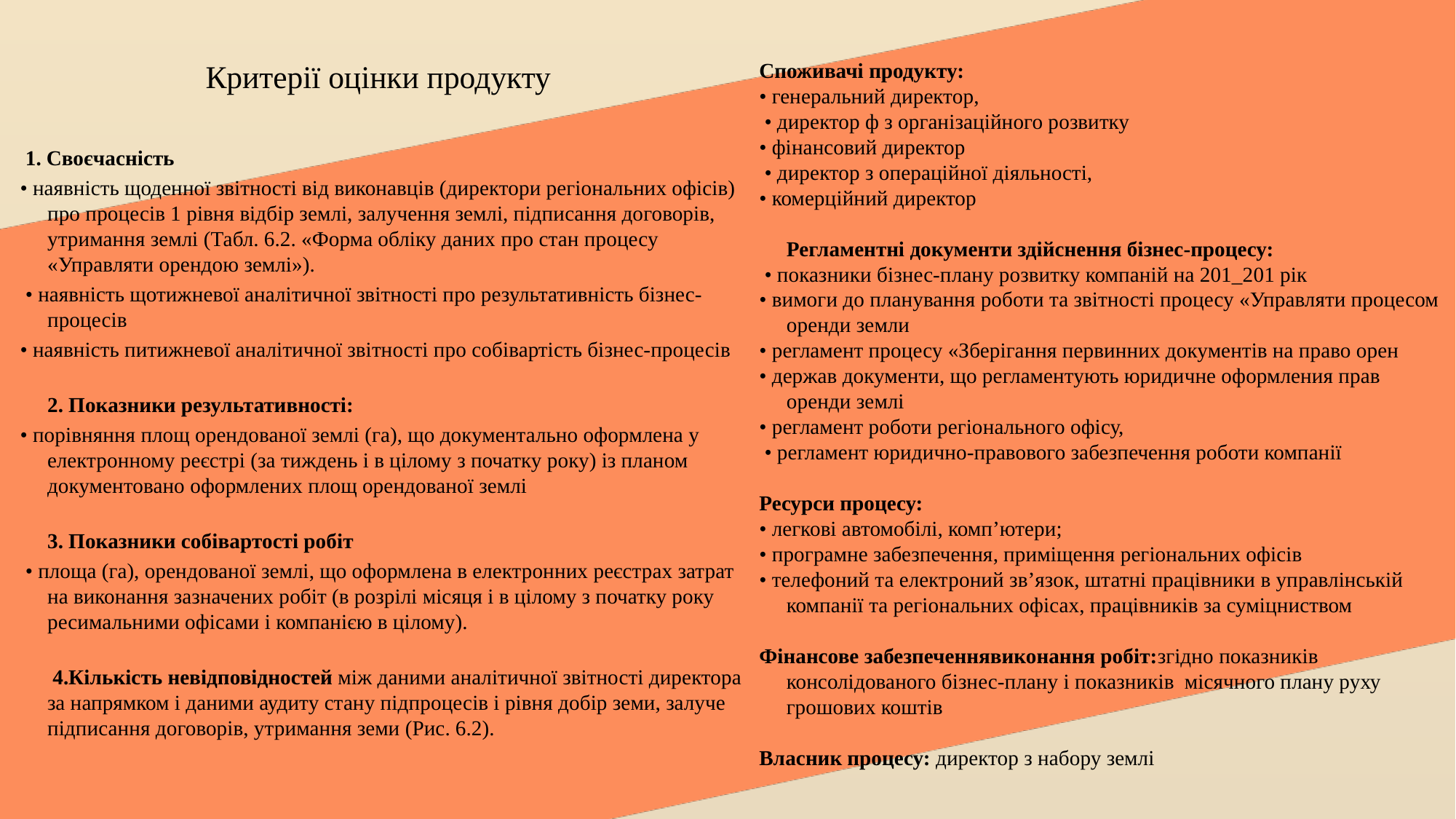

# Критерії оцінки продукту
Споживачі продукту:
• генеральний директор,
 • директор ф з організаційного розвитку
• фінансовий директор
 • директор з операційної діяльності,
• комерційний директор
Регламентні документи здійснення бізнес-процесу:
 • показники бізнес-плану розвитку компаній на 201_201 рік
• вимоги до планування роботи та звітності процесу «Управляти процесом оренди земли
• регламент процесу «Зберігання первинних документів на право орен
• держав документи, що регламентують юридичне оформления прав оренди землі
• регламент роботи регіонального офісу,
 • регламент юридично-правового забезпечення роботи компанії
Ресурси процесу:
• легкові автомобілі, комп’ютери;
• програмне забезпечення, приміщення регіональних офісів
• телефоний та електроний зв’язок, штатні працівники в управлінській компанії та регіональних офісах, працівників за суміцниством

Фінансове забезпеченнявиконання робіт:згідно показників консолідованого бізнес-плану і показників  місячного плану руху грошових коштів

Власник процесу: директор з набору землі

 1. Своєчасність
• наявність щоденної звітності від виконавців (директори регіональних офісів) про процесів 1 рівня відбір землі, залучення землі, підписання договорів, утримання землі (Табл. 6.2. «Форма обліку даних про стан процесу «Управляти орендою землі»).
 • наявність щотижневої аналітичної звітності про результативність бізнес-процесів
• наявність питижневої аналітичної звітності про собівартість бізнес-процесів
2. Показники результативності:
• порівняння площ орендованої землі (га), що документально оформлена у електронному реєстрі (за тиждень і в цілому з початку року) із планом документовано оформлених площ орендованої землі
3. Показники собівартості робіт
 • площа (га), орендованої землі, що оформлена в електронних реєстрах затрат на виконання зазначених робіт (в розрілі місяця і в цілому з початку року ресимальними офісами і компанією в цілому).
 4.Кількість невідповідностей між даними аналітичної звітності директора за напрямком і даними аудиту стану підпроцесів і рівня добір земи, залуче підписання договорів, утримання земи (Рис. 6.2).